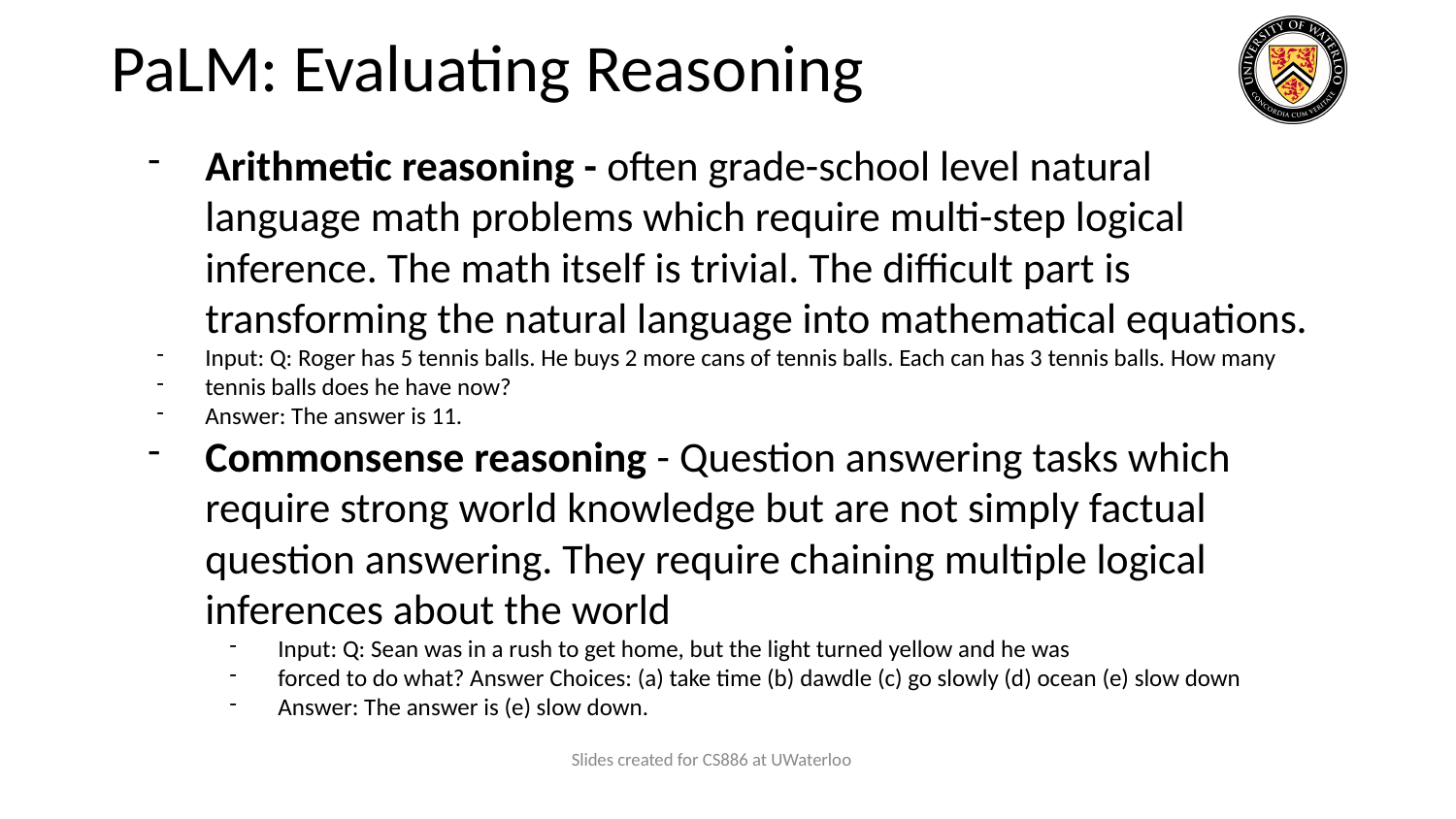

# PaLM: Evaluating Reasoning
Arithmetic reasoning - often grade-school level natural language math problems which require multi-step logical inference. The math itself is trivial. The difficult part is transforming the natural language into mathematical equations.
Input: Q: Roger has 5 tennis balls. He buys 2 more cans of tennis balls. Each can has 3 tennis balls. How many
tennis balls does he have now?
Answer: The answer is 11.
Commonsense reasoning - Question answering tasks which require strong world knowledge but are not simply factual question answering. They require chaining multiple logical inferences about the world
Input: Q: Sean was in a rush to get home, but the light turned yellow and he was
forced to do what? Answer Choices: (a) take time (b) dawdle (c) go slowly (d) ocean (e) slow down
Answer: The answer is (e) slow down.
Slides created for CS886 at UWaterloo